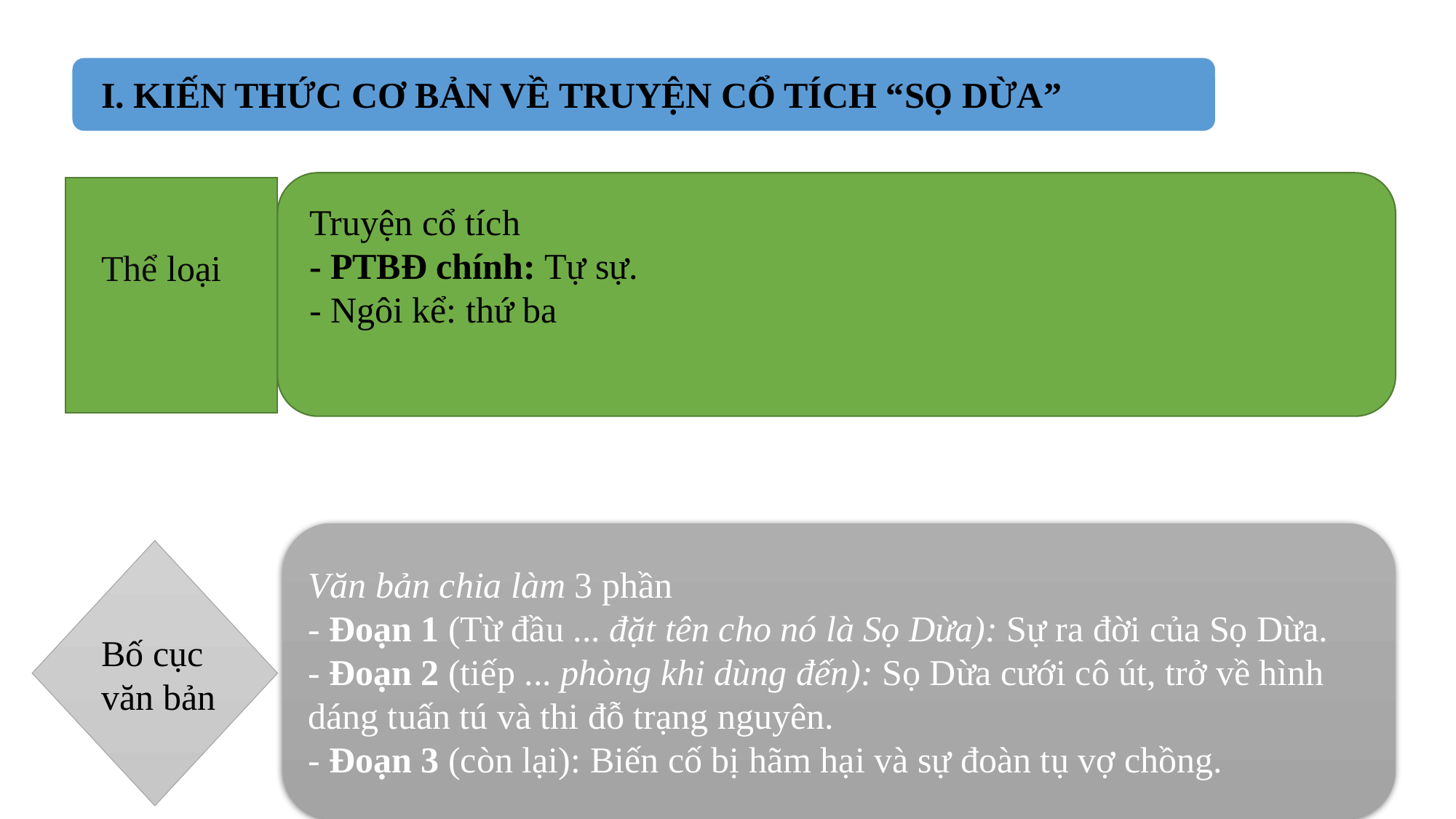

I. KIẾN THỨC CƠ BẢN VỀ TRUYỆN CỔ TÍCH “SỌ DỪA”

Truyện cổ tích
- PTBĐ chính: Tự sự.
- Ngôi kể: thứ ba
Thể loại
Văn bản chia làm 3 phần
- Đoạn 1 (Từ đầu ... đặt tên cho nó là Sọ Dừa): Sự ra đời của Sọ Dừa.
- Đoạn 2 (tiếp ... phòng khi dùng đến): Sọ Dừa cưới cô út, trở về hình dáng tuấn tú và thi đỗ trạng nguyên.
- Đoạn 3 (còn lại): Biến cố bị hãm hại và sự đoàn tụ vợ chồng.

Bố cục văn bản